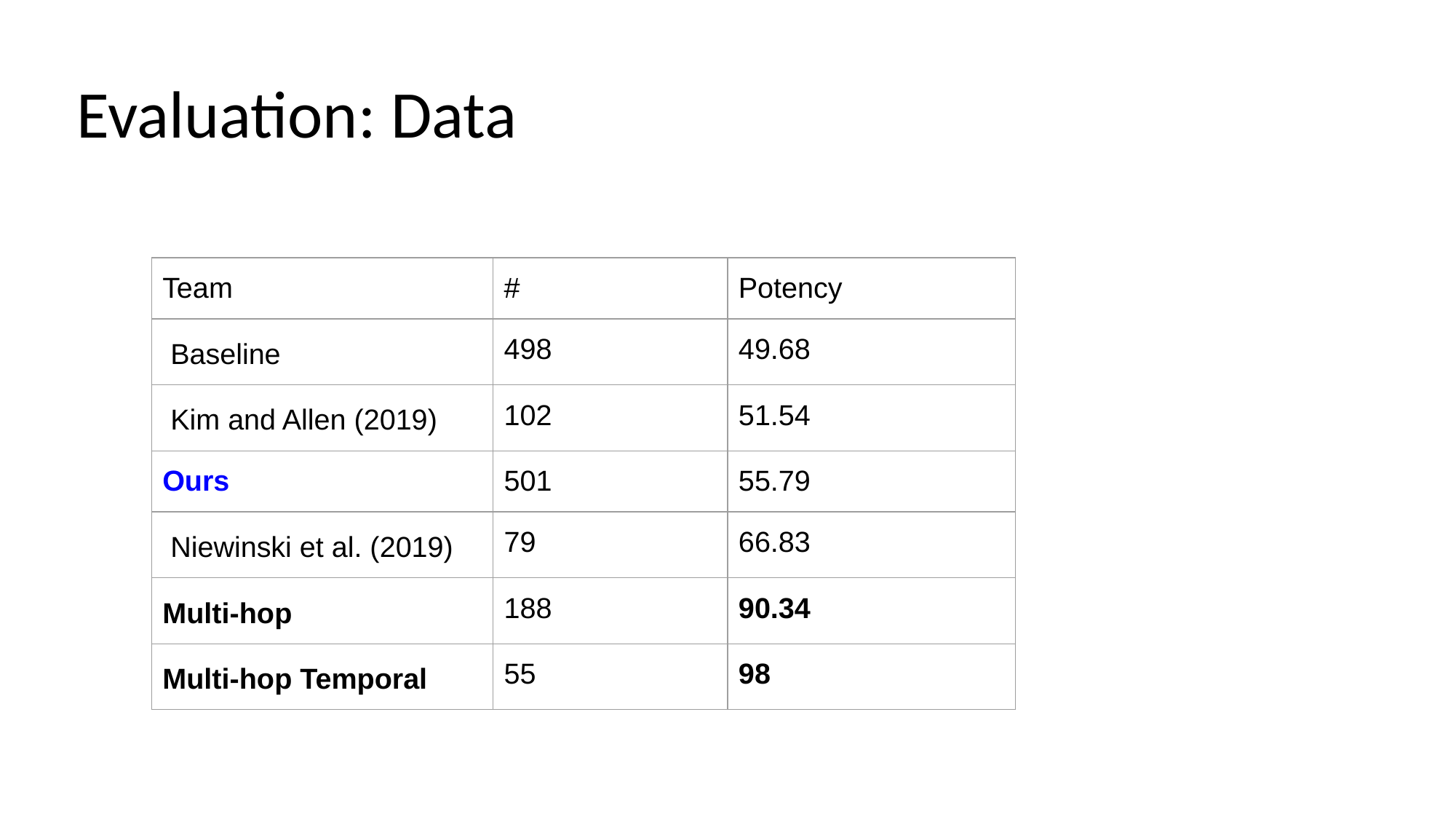

# Evaluation: Data
| Team | # | Potency |
| --- | --- | --- |
| Baseline | 498 | 49.68 |
| Kim and Allen (2019) | 102 | 51.54 |
| Ours | 501 | 55.79 |
| Niewinski et al. (2019) | 79 | 66.83 |
| Multi-hop | 188 | 90.34 |
| Multi-hop Temporal | 55 | 98 |